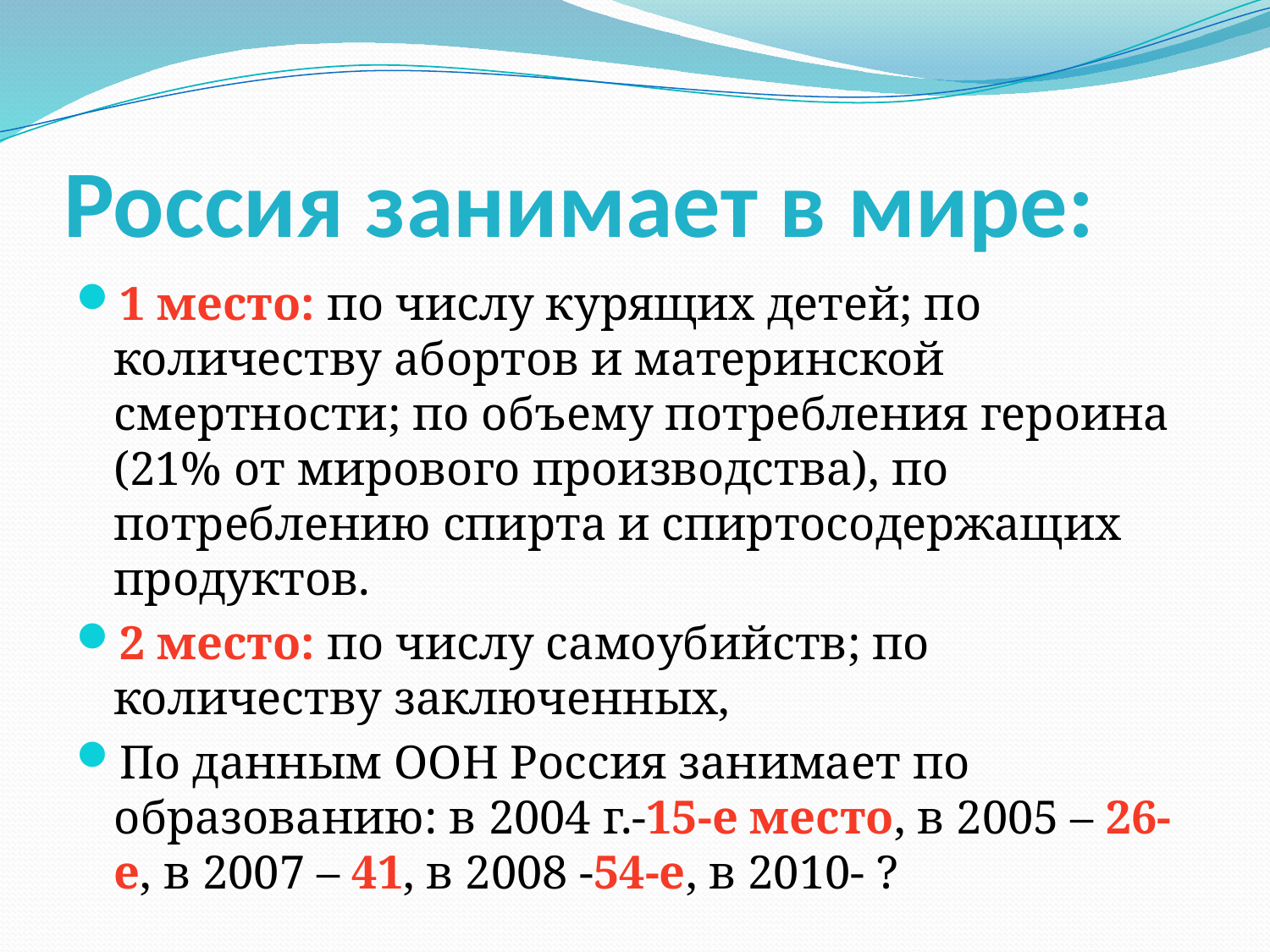

# Россия занимает в мире:
1 место: по числу курящих детей; по количеству абортов и материнской смертности; по объему потребления героина (21% от мирового производства), по потреблению спирта и спиртосодержащих продуктов.
2 место: по числу самоубийств; по количеству заключенных,
По данным ООН Россия занимает по образованию: в 2004 г.-15-е место, в 2005 – 26-е, в 2007 – 41, в 2008 -54-е, в 2010- ?